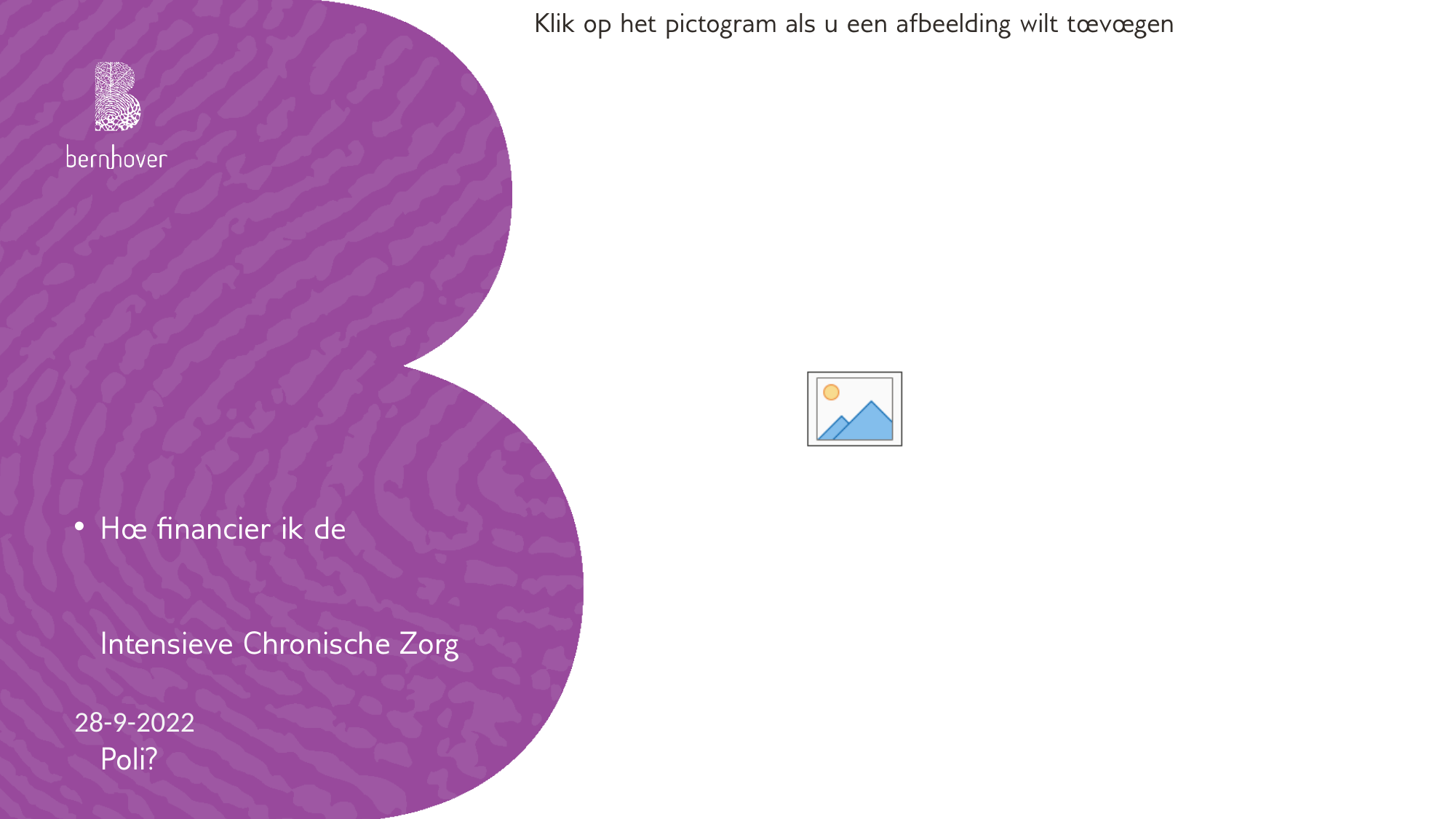

Hoe financier ik de Intensieve Chronische Zorg Poli?
28-9-2022